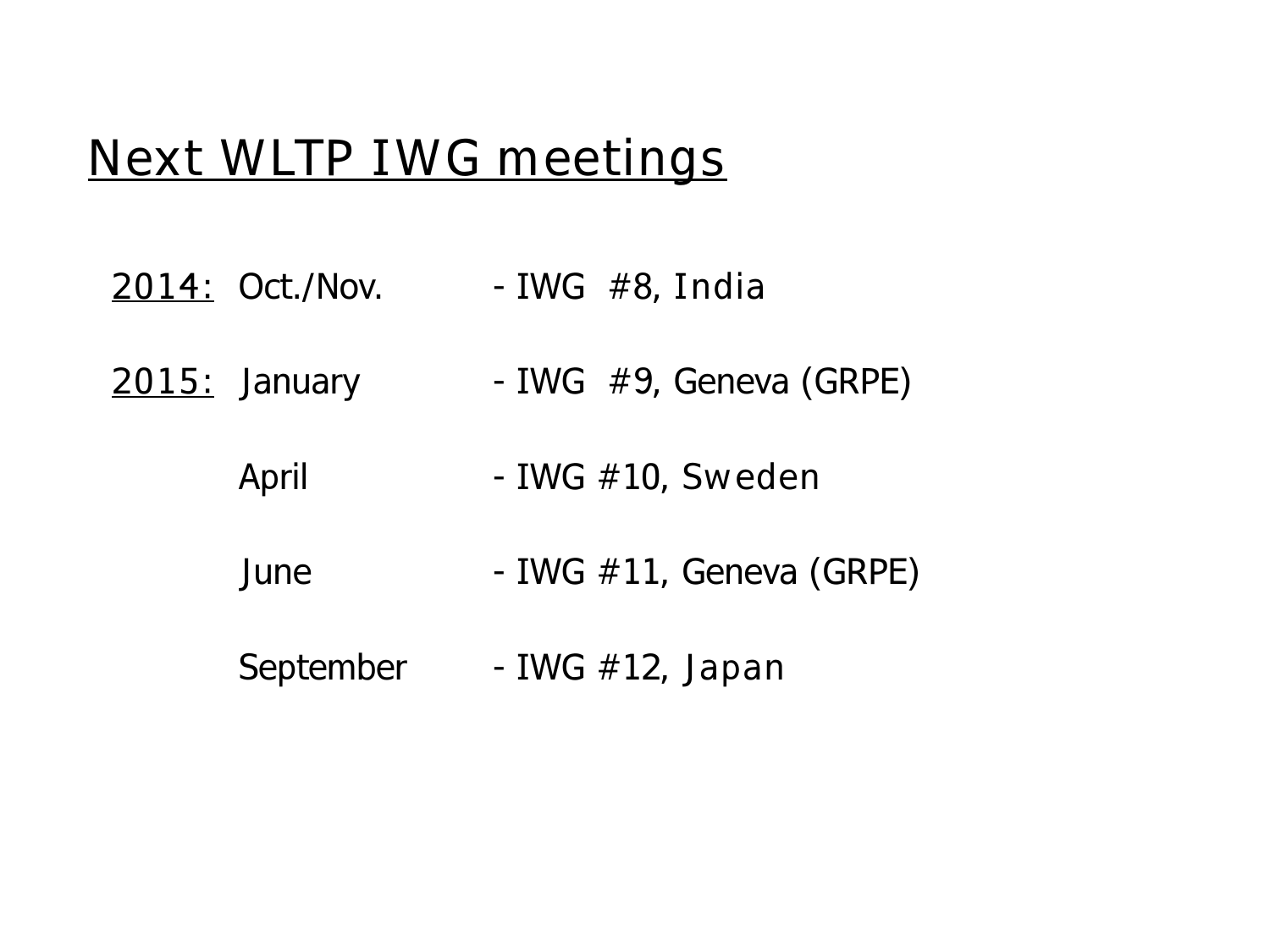

Next WLTP IWG meetings
2014: 	Oct./Nov.	- IWG  #8, India
2015: 	January 	- IWG  #9, Geneva (GRPE)
	April	 	- IWG #10, Sweden
	June		- IWG #11, Geneva (GRPE)
	September 	- IWG #12, Japan